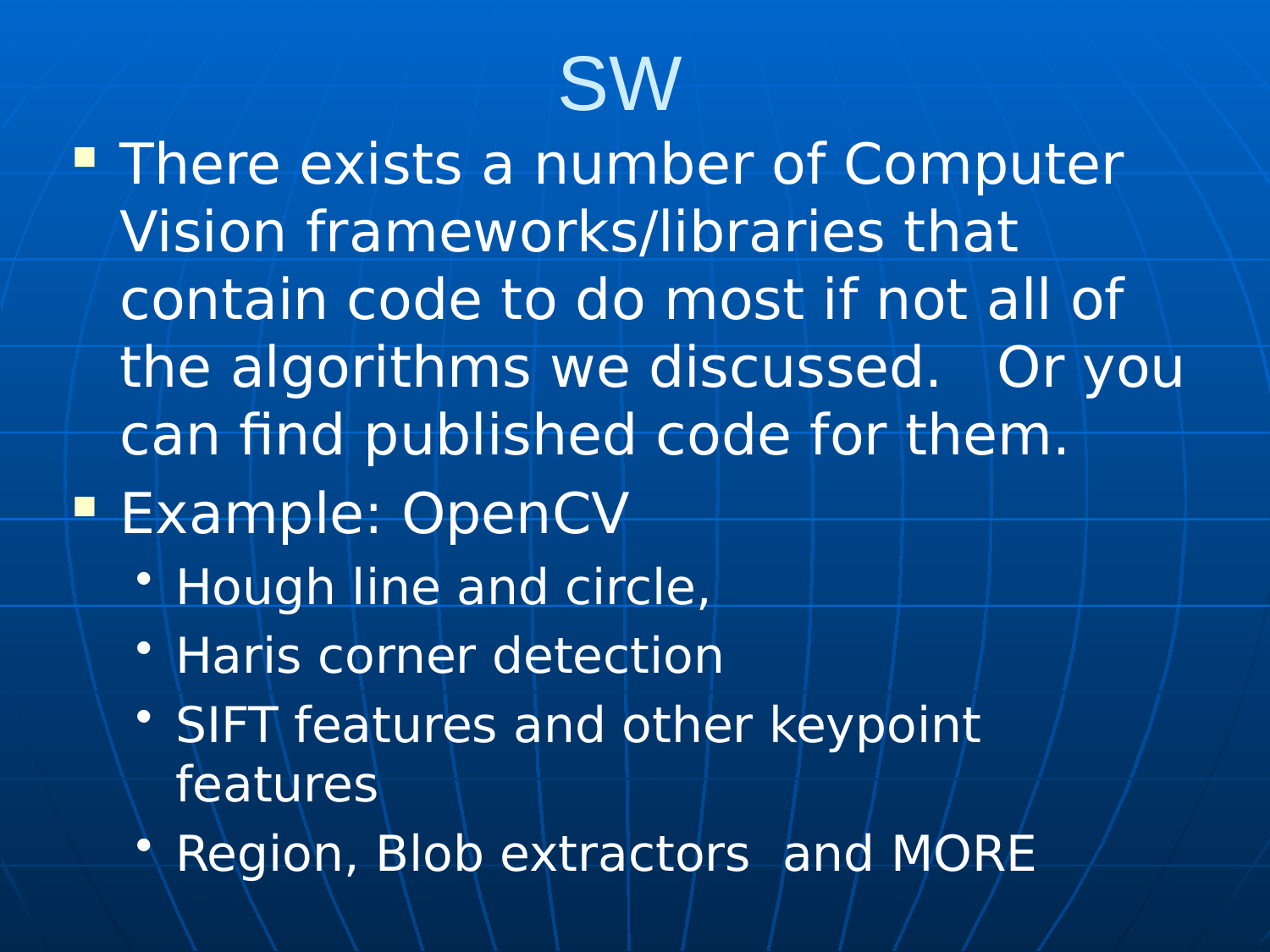

# SW
There exists a number of Computer Vision frameworks/libraries that contain code to do most if not all of the algorithms we discussed.   Or you can find published code for them.
Example: OpenCV
Hough line and circle,
Haris corner detection
SIFT features and other keypoint features
Region, Blob extractors  and MORE